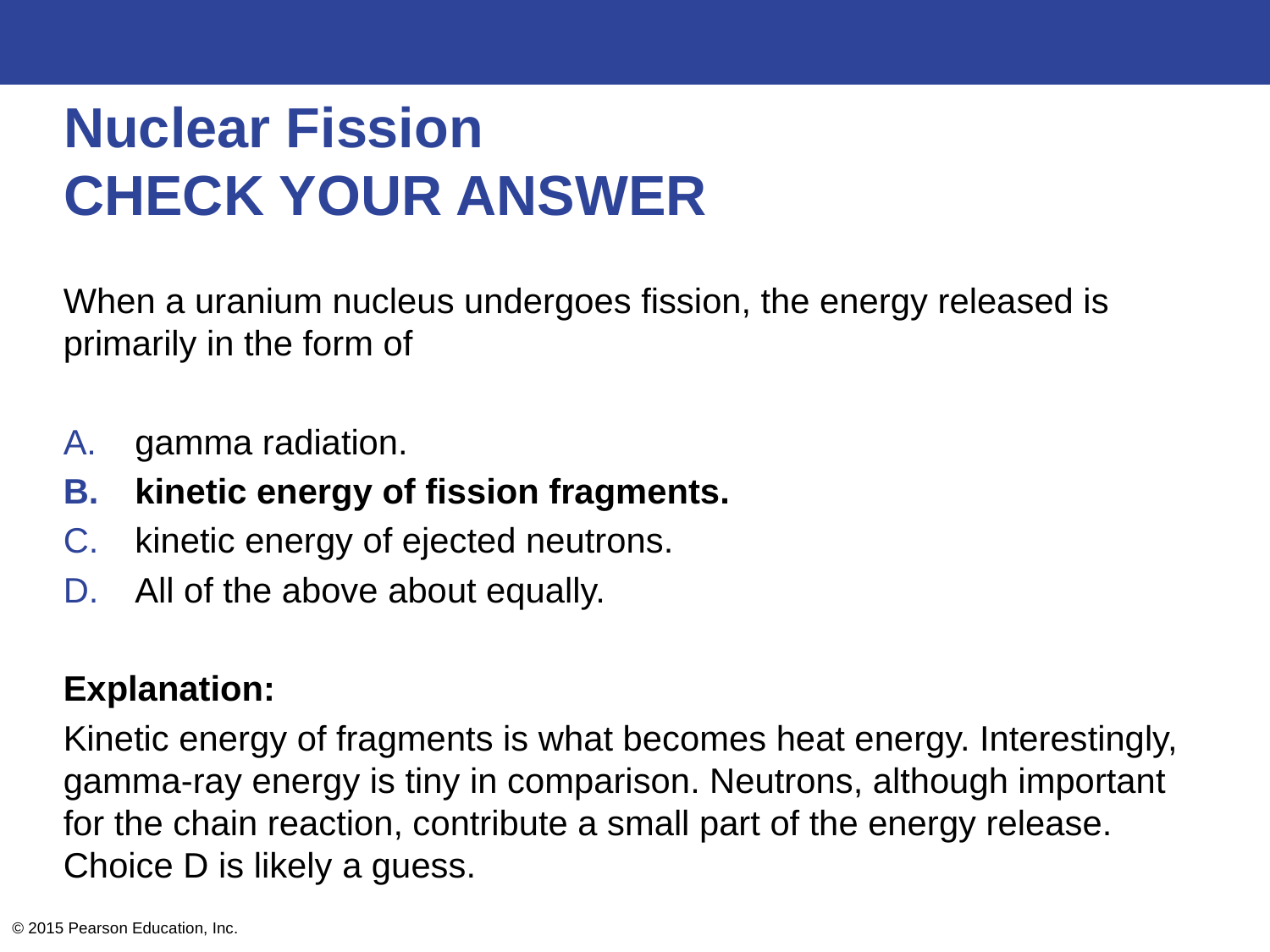

# Nuclear Fission CHECK YOUR ANSWER
When a uranium nucleus undergoes fission, the energy released is primarily in the form of

gamma radiation.
kinetic energy of fission fragments.
kinetic energy of ejected neutrons.
All of the above about equally.

Explanation:
Kinetic energy of fragments is what becomes heat energy. Interestingly, gamma-ray energy is tiny in comparison. Neutrons, although important for the chain reaction, contribute a small part of the energy release. Choice D is likely a guess.
© 2015 Pearson Education, Inc.